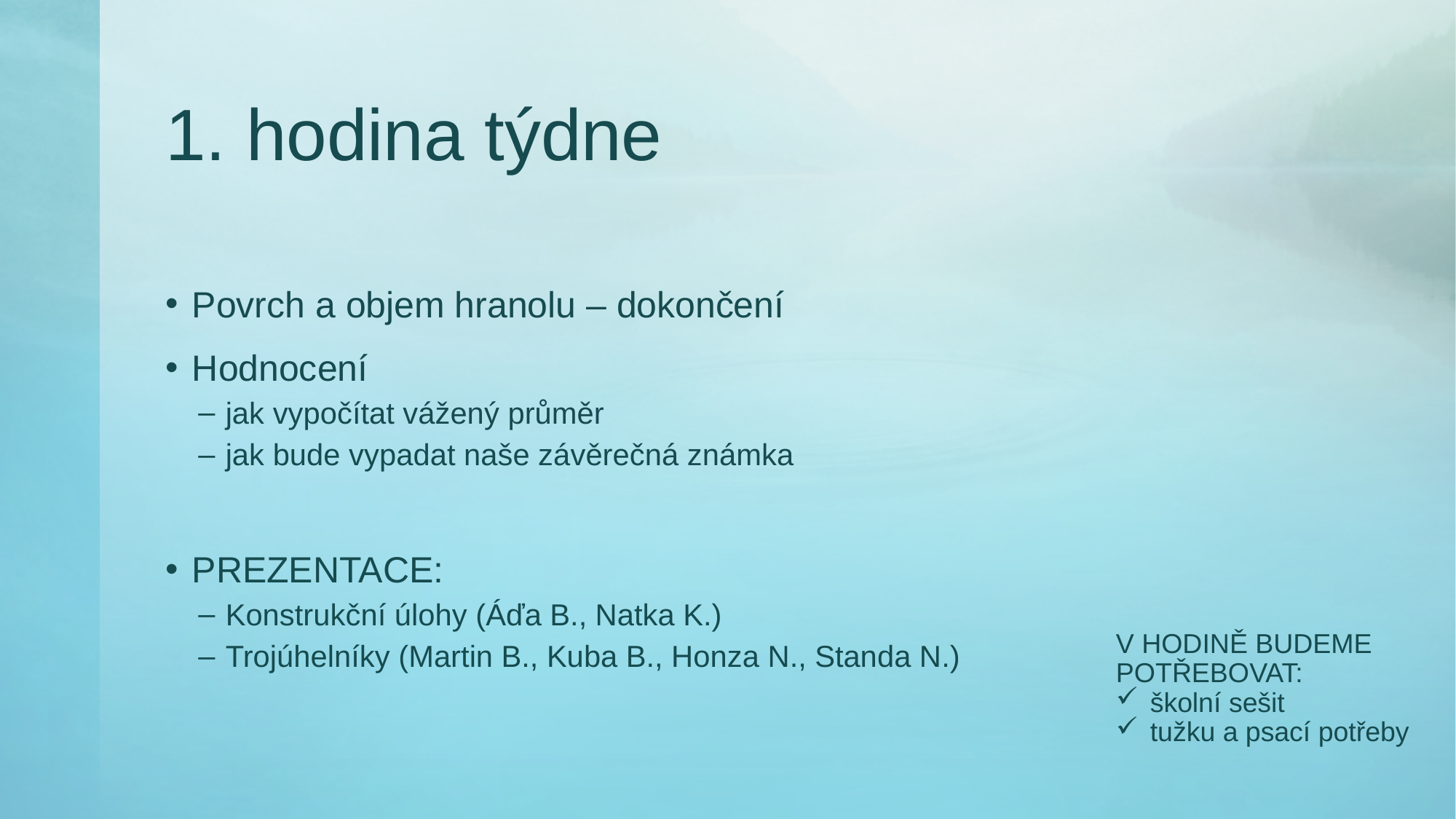

# 1. hodina týdne
Povrch a objem hranolu – dokončení
Hodnocení
jak vypočítat vážený průměr
jak bude vypadat naše závěrečná známka

PREZENTACE:
Konstrukční úlohy (Áďa B., Natka K.)
Trojúhelníky (Martin B., Kuba B., Honza N., Standa N.)
V HODINĚ BUDEME POTŘEBOVAT:
školní sešit
tužku a psací potřeby